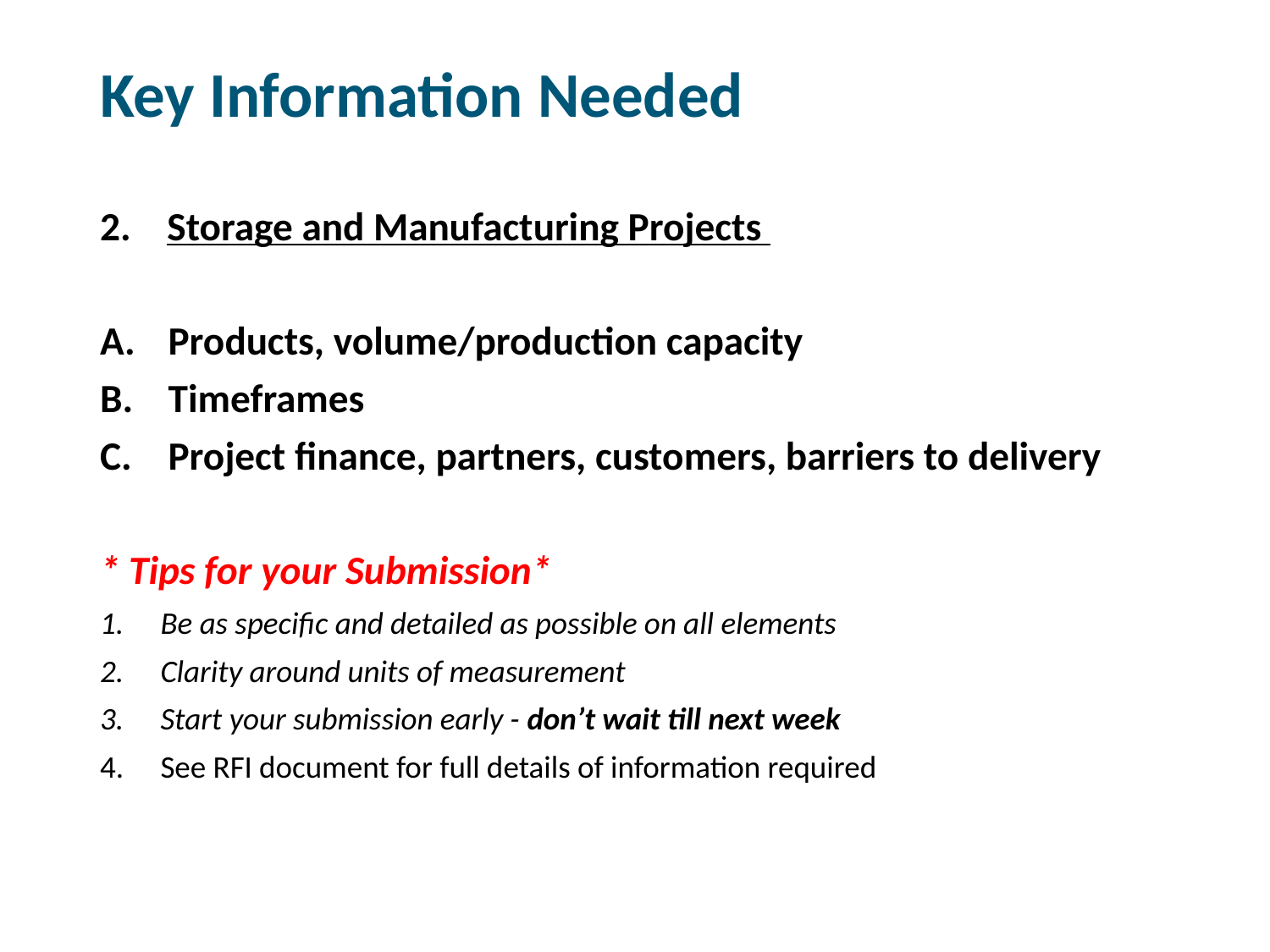

# Key Information Needed
2.    Storage and Manufacturing Projects

Products, volume/production capacity
Timeframes
Project finance, partners, customers, barriers to delivery

* Tips for your Submission*
Be as specific and detailed as possible on all elements
Clarity around units of measurement
Start your submission early - don’t wait till next week
See RFI document for full details of information required